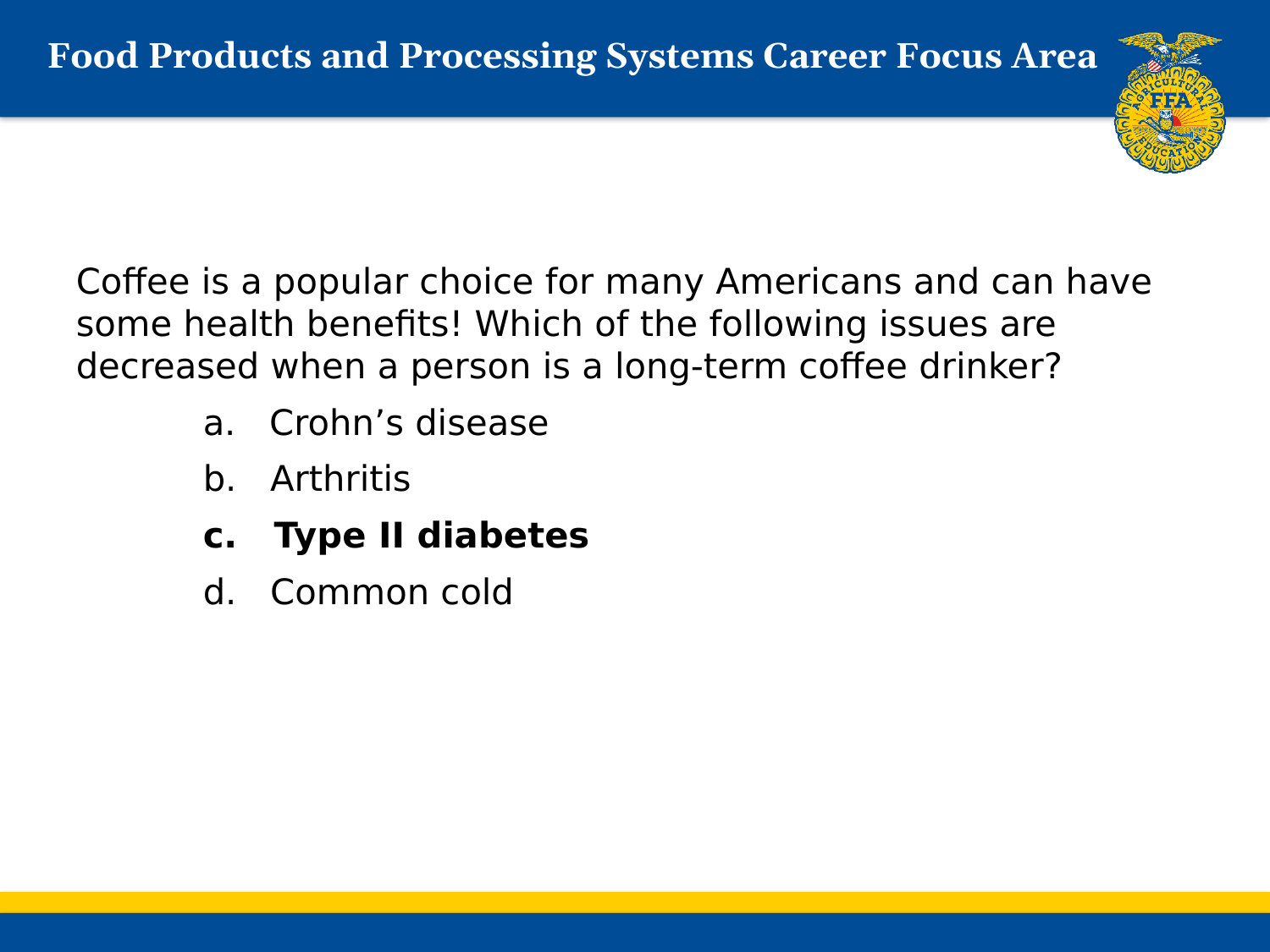

# Food Products and Processing Systems Career Focus Area
Coffee is a popular choice for many Americans and can have some health benefits! Which of the following issues are decreased when a person is a long-term coffee drinker?
	a.   Crohn’s disease
	b.   Arthritis
	c.   Type II diabetes
	d.   Common cold